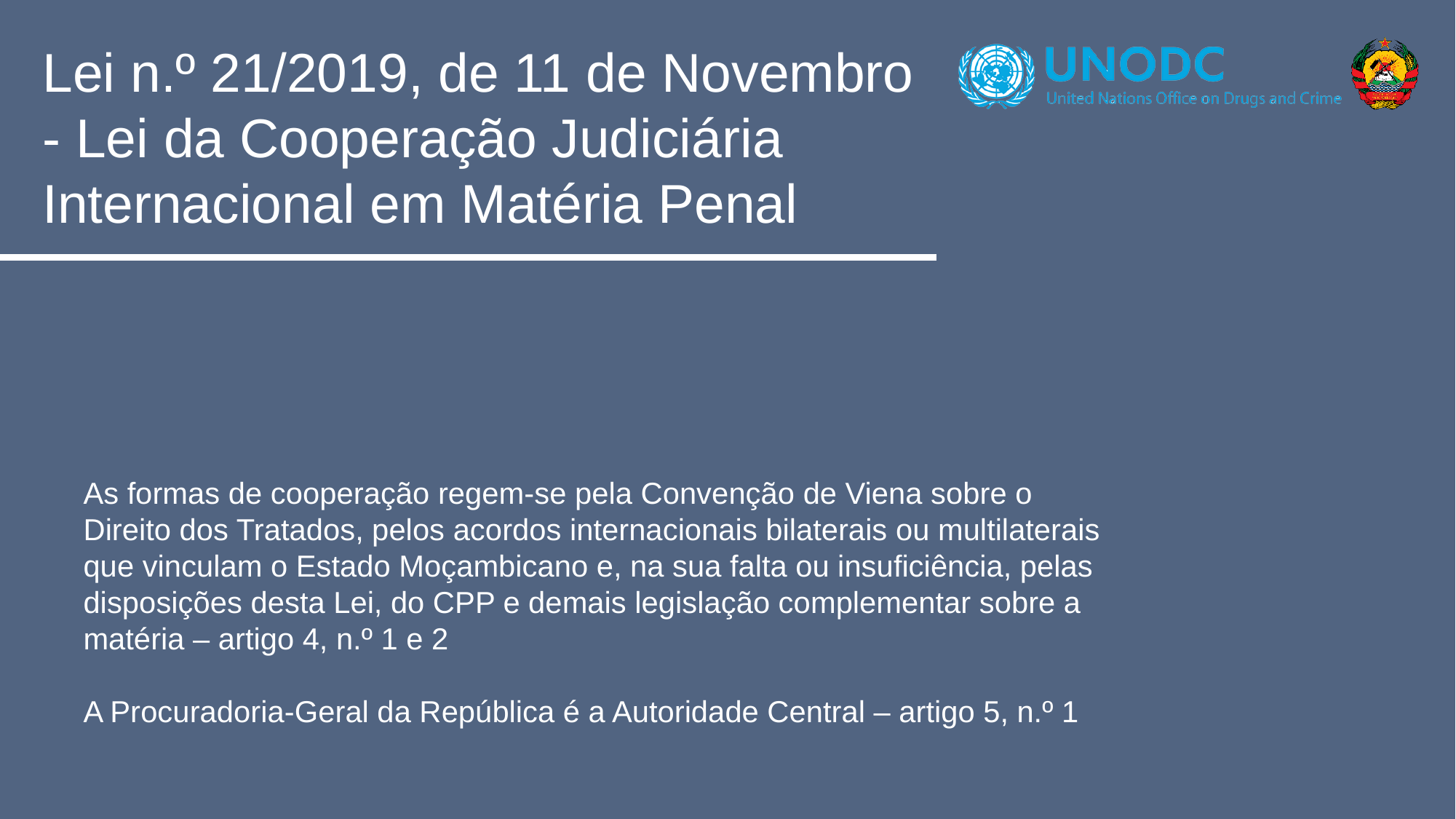

Lei n.º 21/2019, de 11 de Novembro - Lei da Cooperação Judiciária Internacional em Matéria Penal
As formas de cooperação regem-se pela Convenção de Viena sobre o Direito dos Tratados, pelos acordos internacionais bilaterais ou multilaterais que vinculam o Estado Moçambicano e, na sua falta ou insuficiência, pelas disposições desta Lei, do CPP e demais legislação complementar sobre a matéria – artigo 4, n.º 1 e 2

A Procuradoria-Geral da República é a Autoridade Central – artigo 5, n.º 1